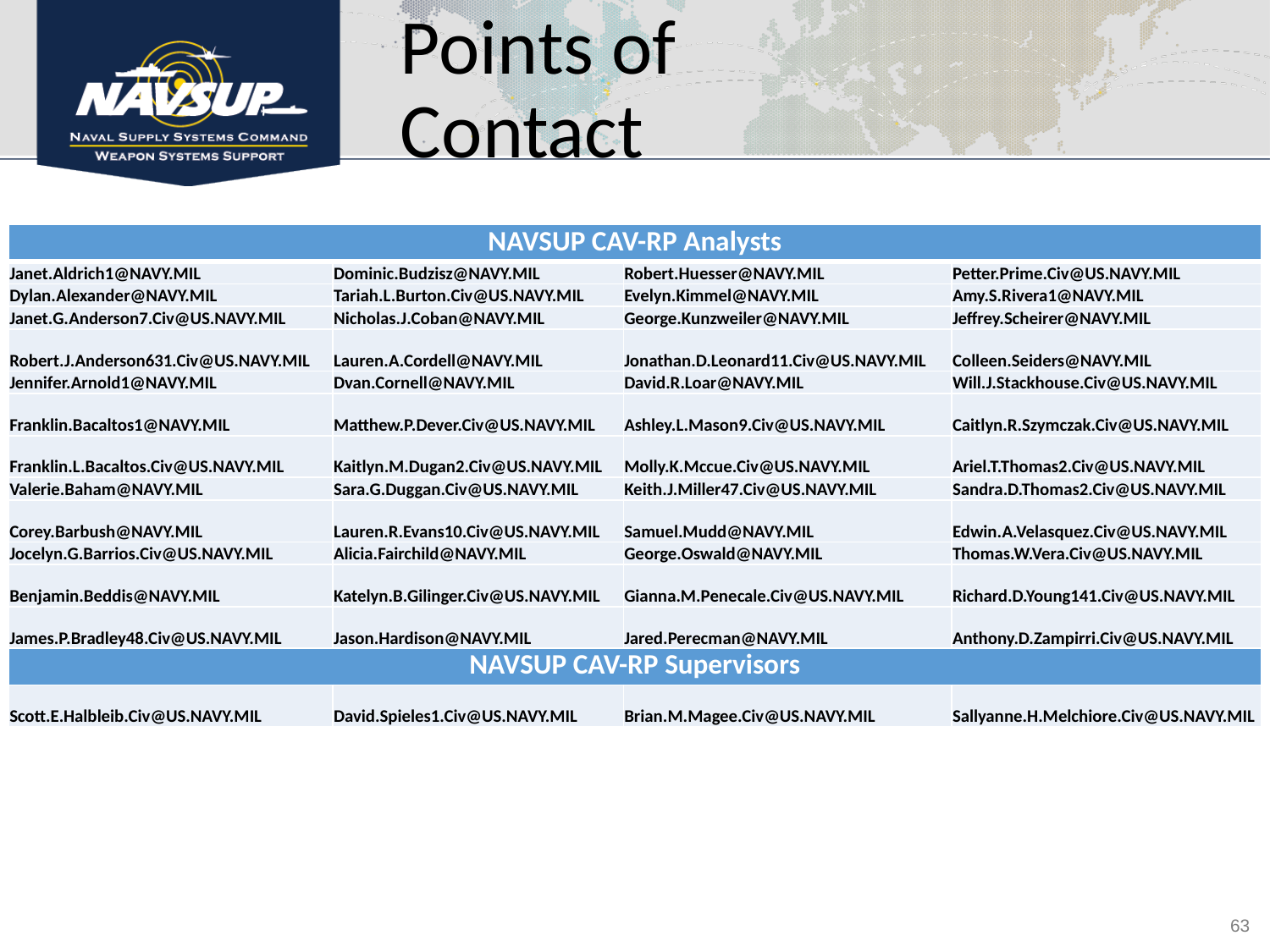

# Points of Contact
| NAVSUP CAV-RP Analysts |  |  |  |
| --- | --- | --- | --- |
| Janet.Aldrich1@NAVY.MIL | Dominic.Budzisz@NAVY.MIL | Robert.Huesser@NAVY.MIL | Petter.Prime.Civ@US.NAVY.MIL |
| Dylan.Alexander@NAVY.MIL | Tariah.L.Burton.Civ@US.NAVY.MIL | Evelyn.Kimmel@NAVY.MIL | Amy.S.Rivera1@NAVY.MIL |
| Janet.G.Anderson7.Civ@US.NAVY.MIL | Nicholas.J.Coban@NAVY.MIL | George.Kunzweiler@NAVY.MIL | Jeffrey.Scheirer@NAVY.MIL |
| Robert.J.Anderson631.Civ@US.NAVY.MIL | Lauren.A.Cordell@NAVY.MIL | Jonathan.D.Leonard11.Civ@US.NAVY.MIL | Colleen.Seiders@NAVY.MIL |
| Jennifer.Arnold1@NAVY.MIL | Dvan.Cornell@NAVY.MIL | David.R.Loar@NAVY.MIL | Will.J.Stackhouse.Civ@US.NAVY.MIL |
| Franklin.Bacaltos1@NAVY.MIL | Matthew.P.Dever.Civ@US.NAVY.MIL | Ashley.L.Mason9.Civ@US.NAVY.MIL | Caitlyn.R.Szymczak.Civ@US.NAVY.MIL |
| Franklin.L.Bacaltos.Civ@US.NAVY.MIL | Kaitlyn.M.Dugan2.Civ@US.NAVY.MIL | Molly.K.Mccue.Civ@US.NAVY.MIL | Ariel.T.Thomas2.Civ@US.NAVY.MIL |
| Valerie.Baham@NAVY.MIL | Sara.G.Duggan.Civ@US.NAVY.MIL | Keith.J.Miller47.Civ@US.NAVY.MIL | Sandra.D.Thomas2.Civ@US.NAVY.MIL |
| Corey.Barbush@NAVY.MIL | Lauren.R.Evans10.Civ@US.NAVY.MIL | Samuel.Mudd@NAVY.MIL | Edwin.A.Velasquez.Civ@US.NAVY.MIL |
| Jocelyn.G.Barrios.Civ@US.NAVY.MIL | Alicia.Fairchild@NAVY.MIL | George.Oswald@NAVY.MIL | Thomas.W.Vera.Civ@US.NAVY.MIL |
| Benjamin.Beddis@NAVY.MIL | Katelyn.B.Gilinger.Civ@US.NAVY.MIL | Gianna.M.Penecale.Civ@US.NAVY.MIL | Richard.D.Young141.Civ@US.NAVY.MIL |
| James.P.Bradley48.Civ@US.NAVY.MIL | Jason.Hardison@NAVY.MIL | Jared.Perecman@NAVY.MIL | Anthony.D.Zampirri.Civ@US.NAVY.MIL |
| NAVSUP CAV-RP Supervisors |  |  |  |
| Scott.E.Halbleib.Civ@US.NAVY.MIL | David.Spieles1.Civ@US.NAVY.MIL | Brian.M.Magee.Civ@US.NAVY.MIL | Sallyanne.H.Melchiore.Civ@US.NAVY.MIL |